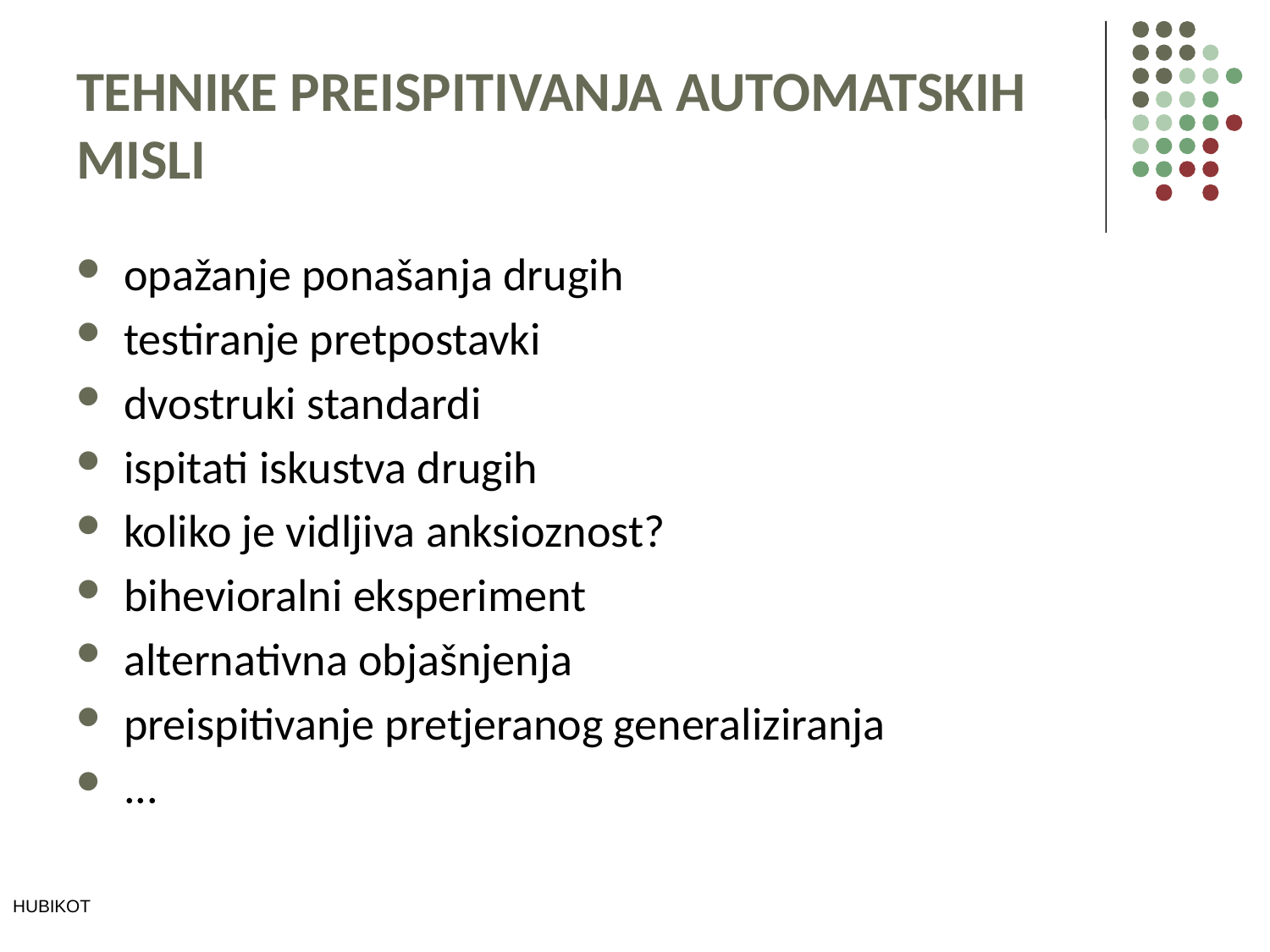

# TEHNIKE PREISPITIVANJA AUTOMATSKIH MISLI
opažanje ponašanja drugih
testiranje pretpostavki
dvostruki standardi
ispitati iskustva drugih
koliko je vidljiva anksioznost?
bihevioralni eksperiment
alternativna objašnjenja
preispitivanje pretjeranog generaliziranja
...
HUBIKOT